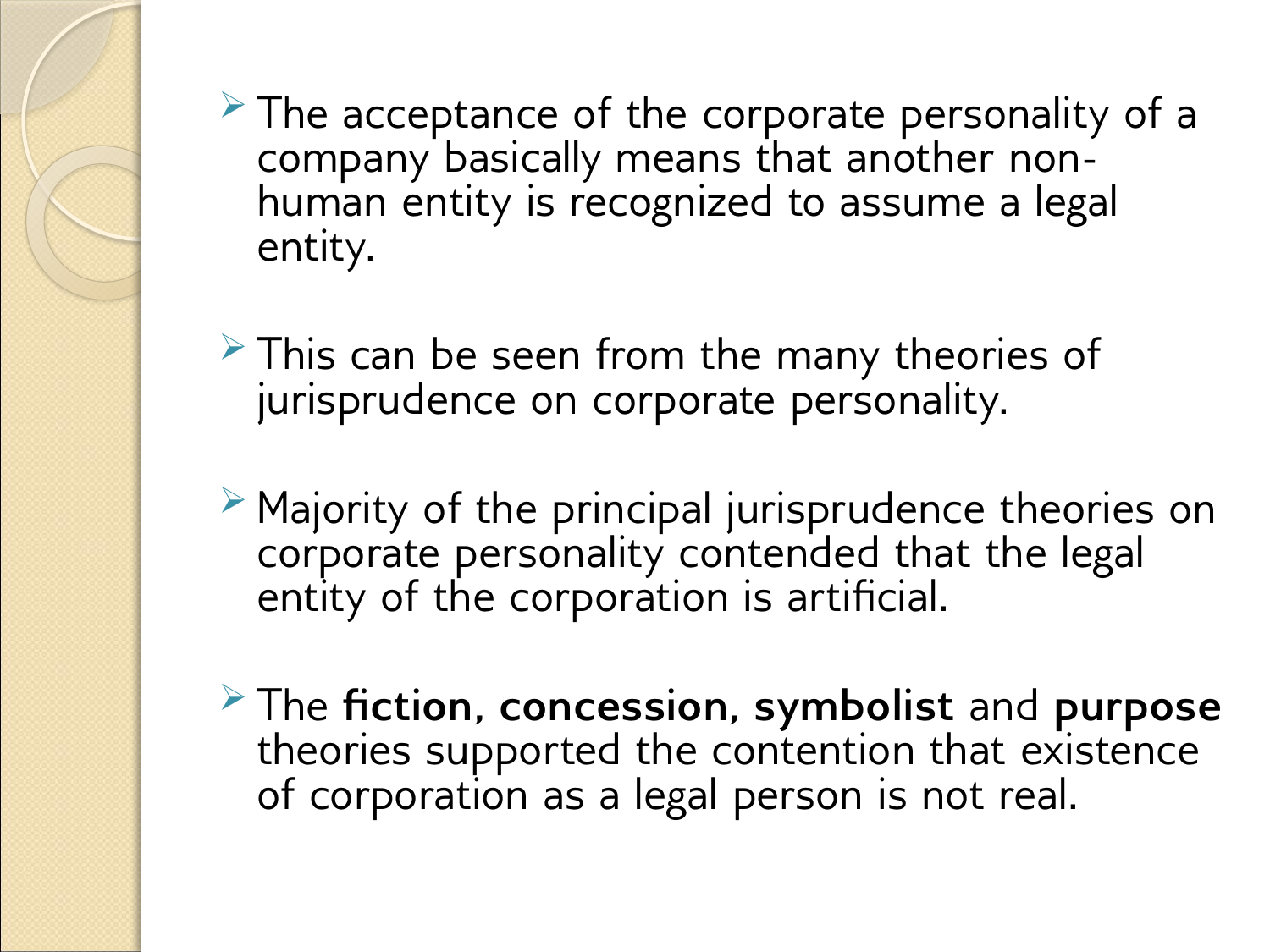

#
The acceptance of the corporate personality of a company basically means that another non-human entity is recognized to assume a legal entity.

This can be seen from the many theories of jurisprudence on corporate personality.

Majority of the principal jurisprudence theories on corporate personality contended that the legal entity of the corporation is artificial.

The fiction, concession, symbolist and purpose theories supported the contention that existence of corporation as a legal person is not real.